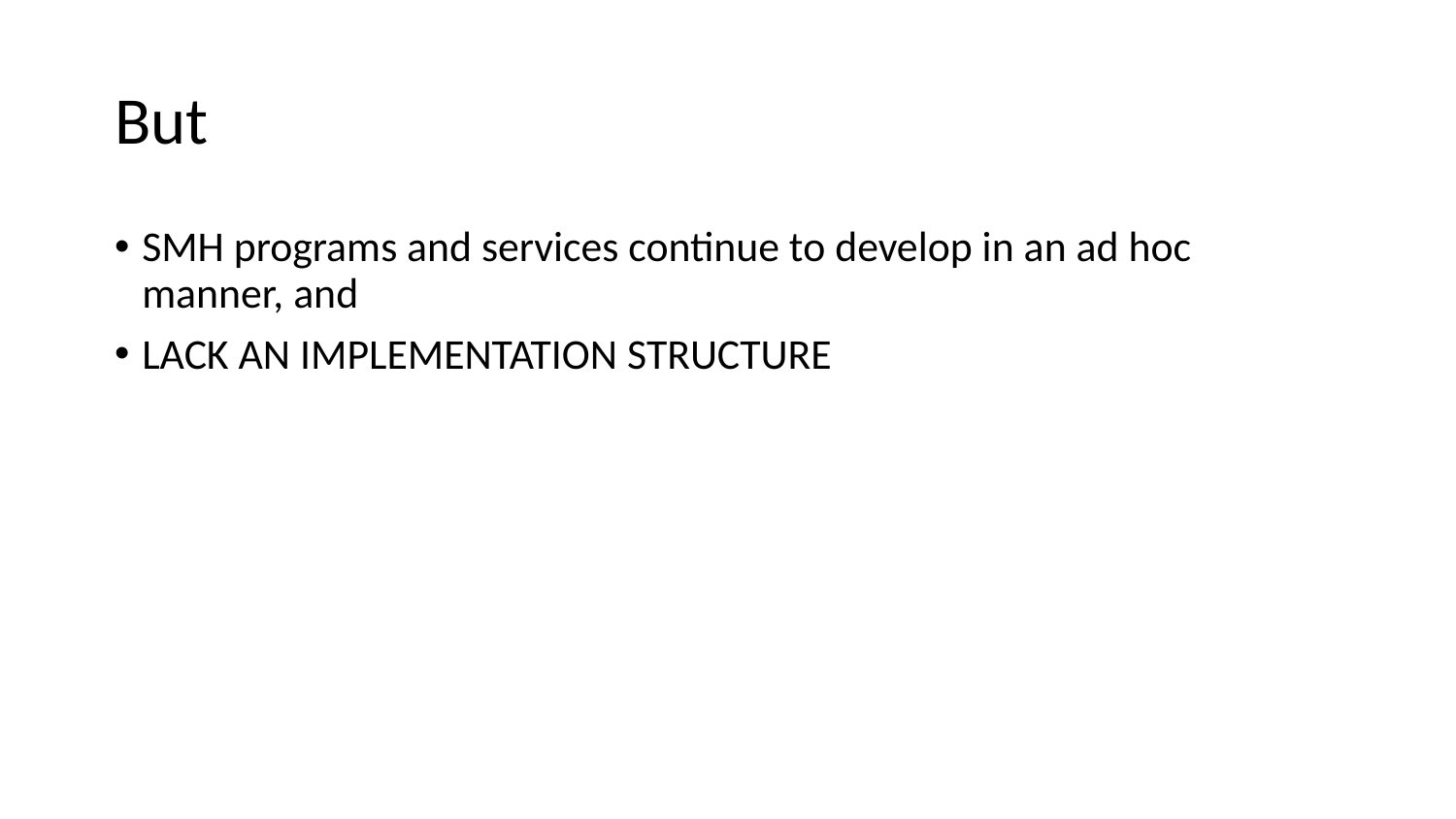

# But
SMH programs and services continue to develop in an ad hoc manner, and
LACK AN IMPLEMENTATION STRUCTURE